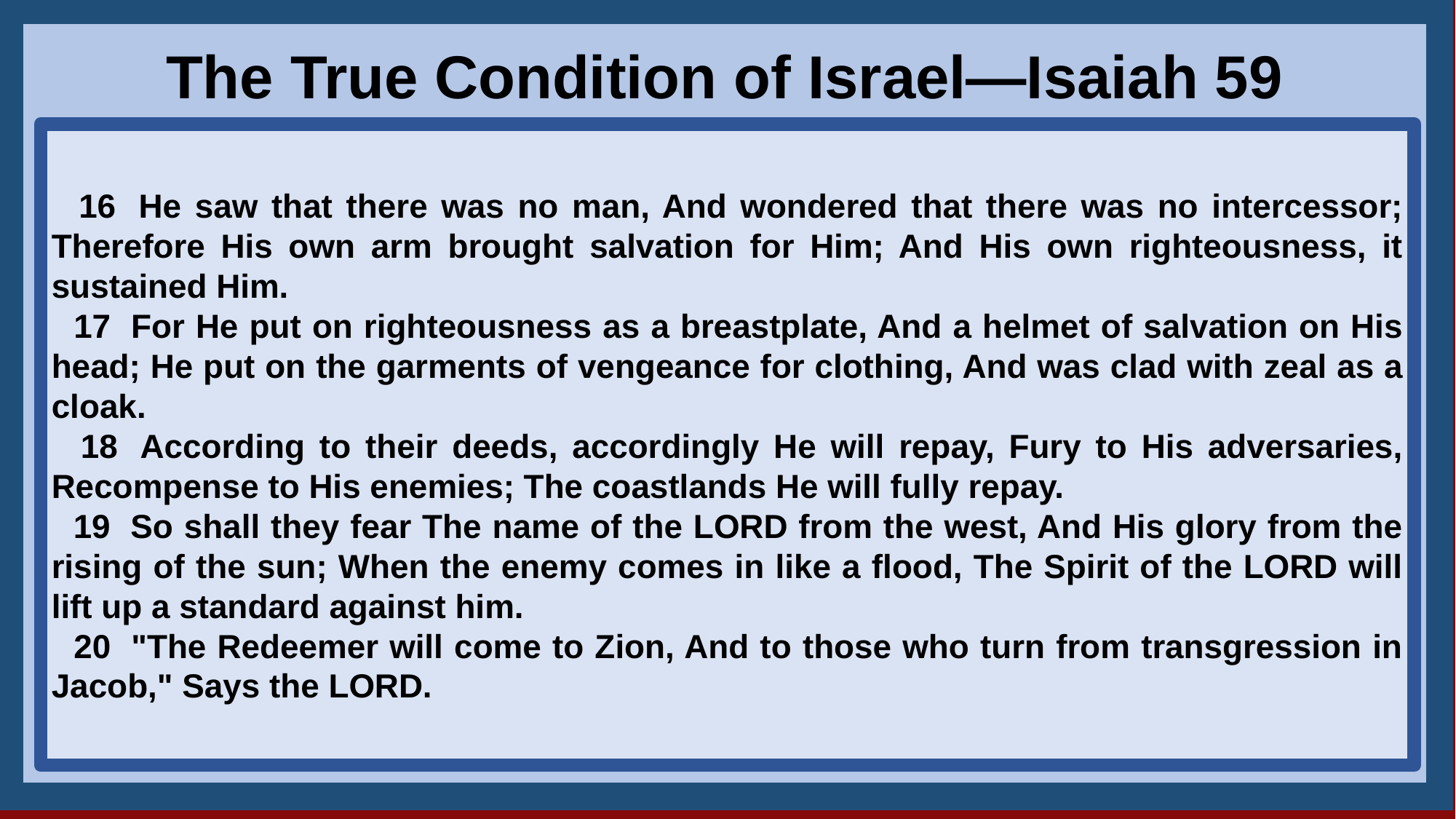

28God
The True Condition of Israel—Isaiah 59
  16  He saw that there was no man, And wondered that there was no intercessor; Therefore His own arm brought salvation for Him; And His own righteousness, it sustained Him.
  17  For He put on righteousness as a breastplate, And a helmet of salvation on His head; He put on the garments of vengeance for clothing, And was clad with zeal as a cloak.
  18  According to their deeds, accordingly He will repay, Fury to His adversaries, Recompense to His enemies; The coastlands He will fully repay.
  19  So shall they fear The name of the LORD from the west, And His glory from the rising of the sun; When the enemy comes in like a flood, The Spirit of the LORD will lift up a standard against him.
  20  "The Redeemer will come to Zion, And to those who turn from transgression in Jacob," Says the LORD.
8